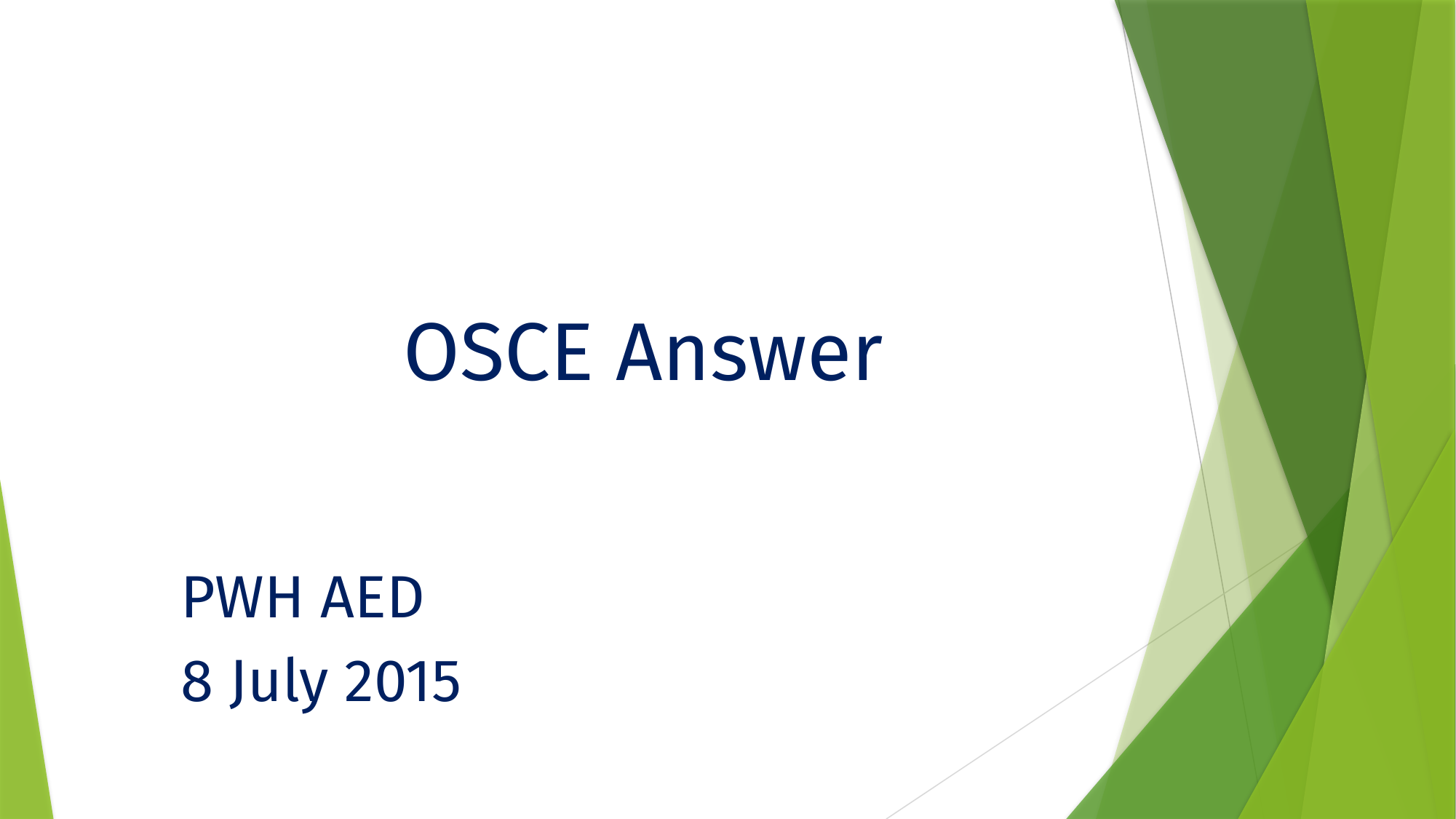

# OSCE Answer
							PWH AED
							8 July 2015